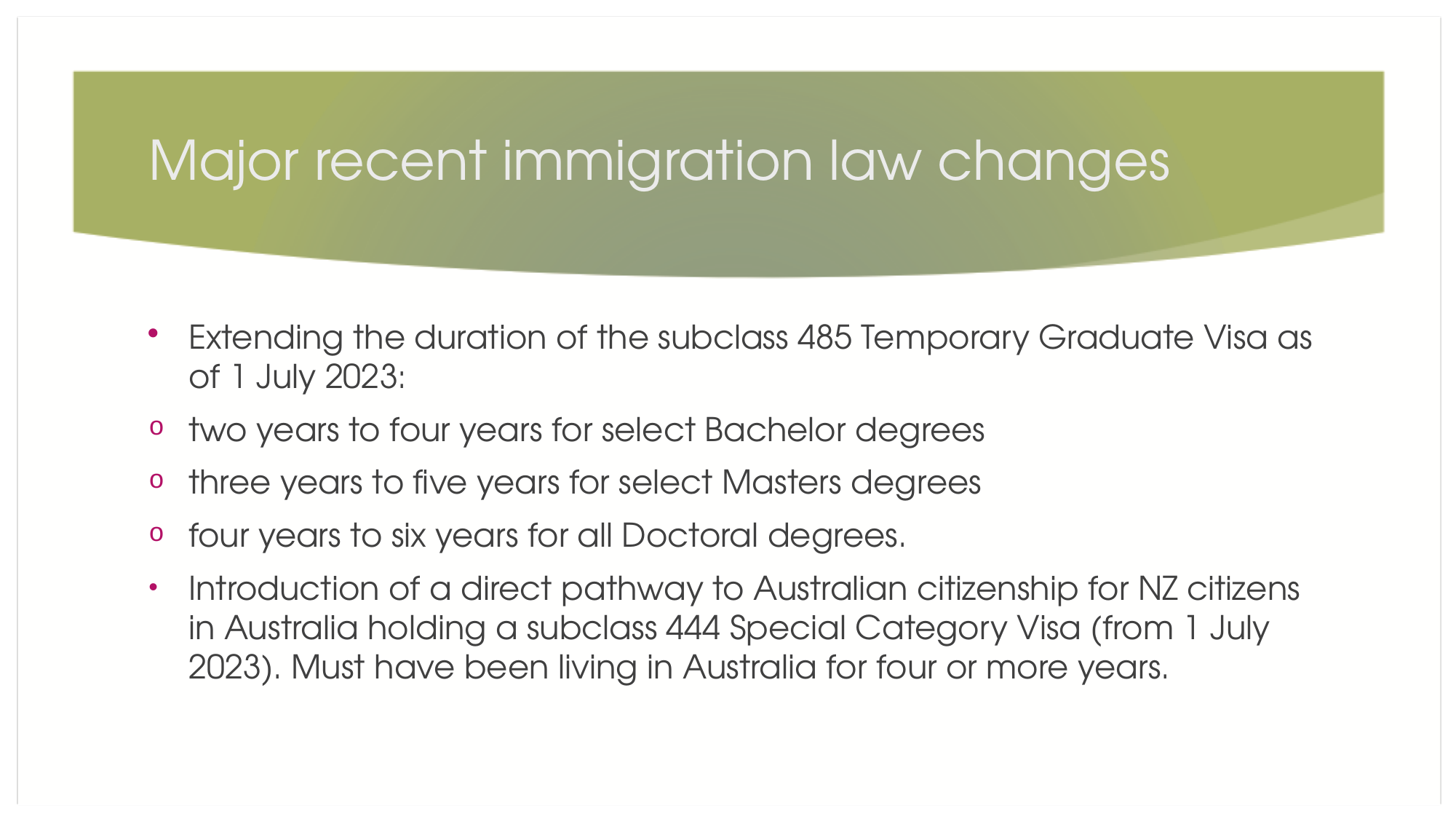

# Major recent immigration law changes
Extending the duration of the subclass 485 Temporary Graduate Visa as of 1 July 2023:
two years to four years for select Bachelor degrees
three years to five years for select Masters degrees
four years to six years for all Doctoral degrees.
Introduction of a direct pathway to Australian citizenship for NZ citizens in Australia holding a subclass 444 Special Category Visa (from 1 July 2023). Must have been living in Australia for four or more years.